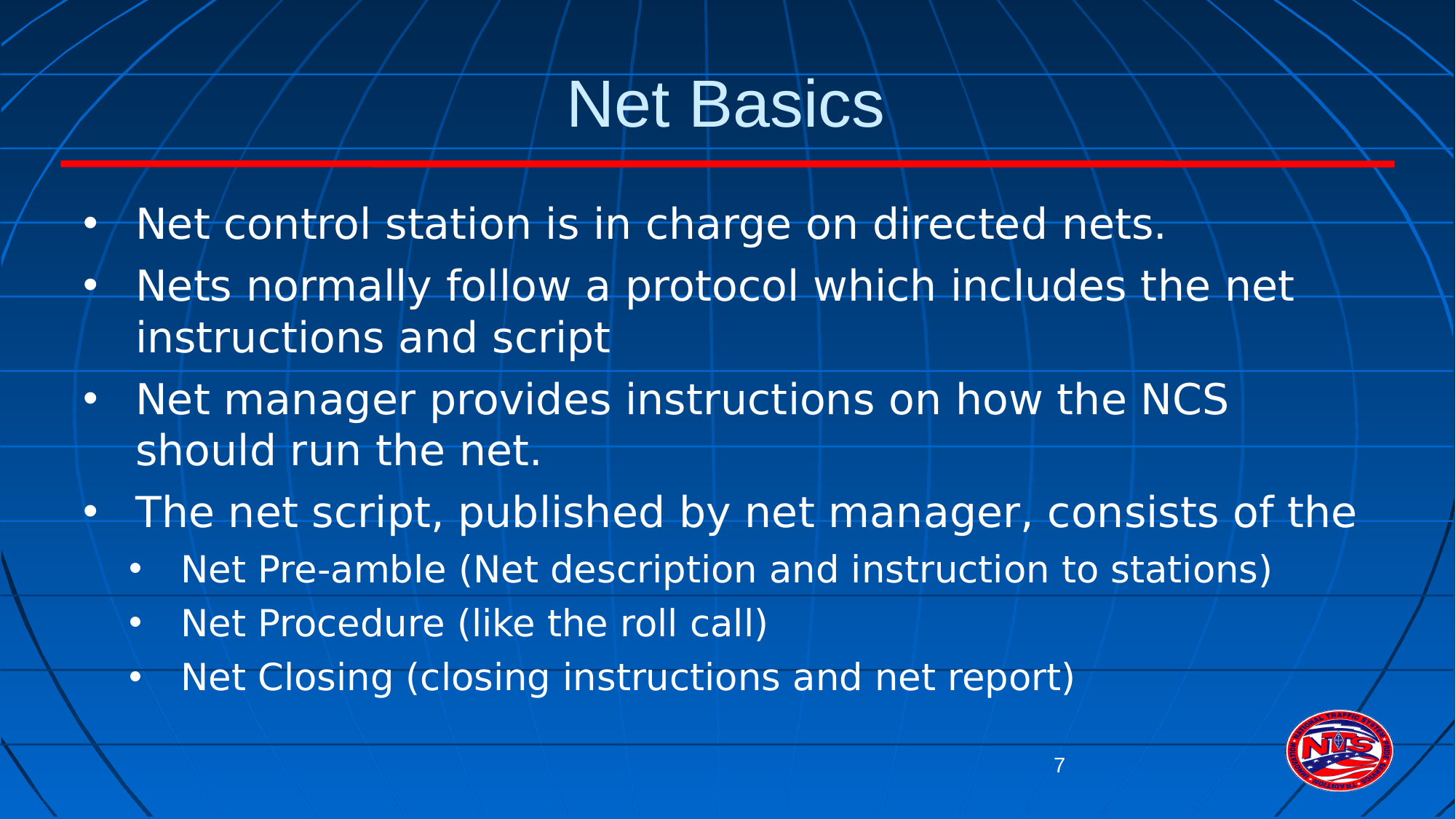

# Net Basics
Net control station is in charge on directed nets.
Nets normally follow a protocol which includes the net instructions and script
Net manager provides instructions on how the NCS should run the net.
The net script, published by net manager, consists of the
Net Pre-amble (Net description and instruction to stations)
Net Procedure (like the roll call)
Net Closing (closing instructions and net report)

7